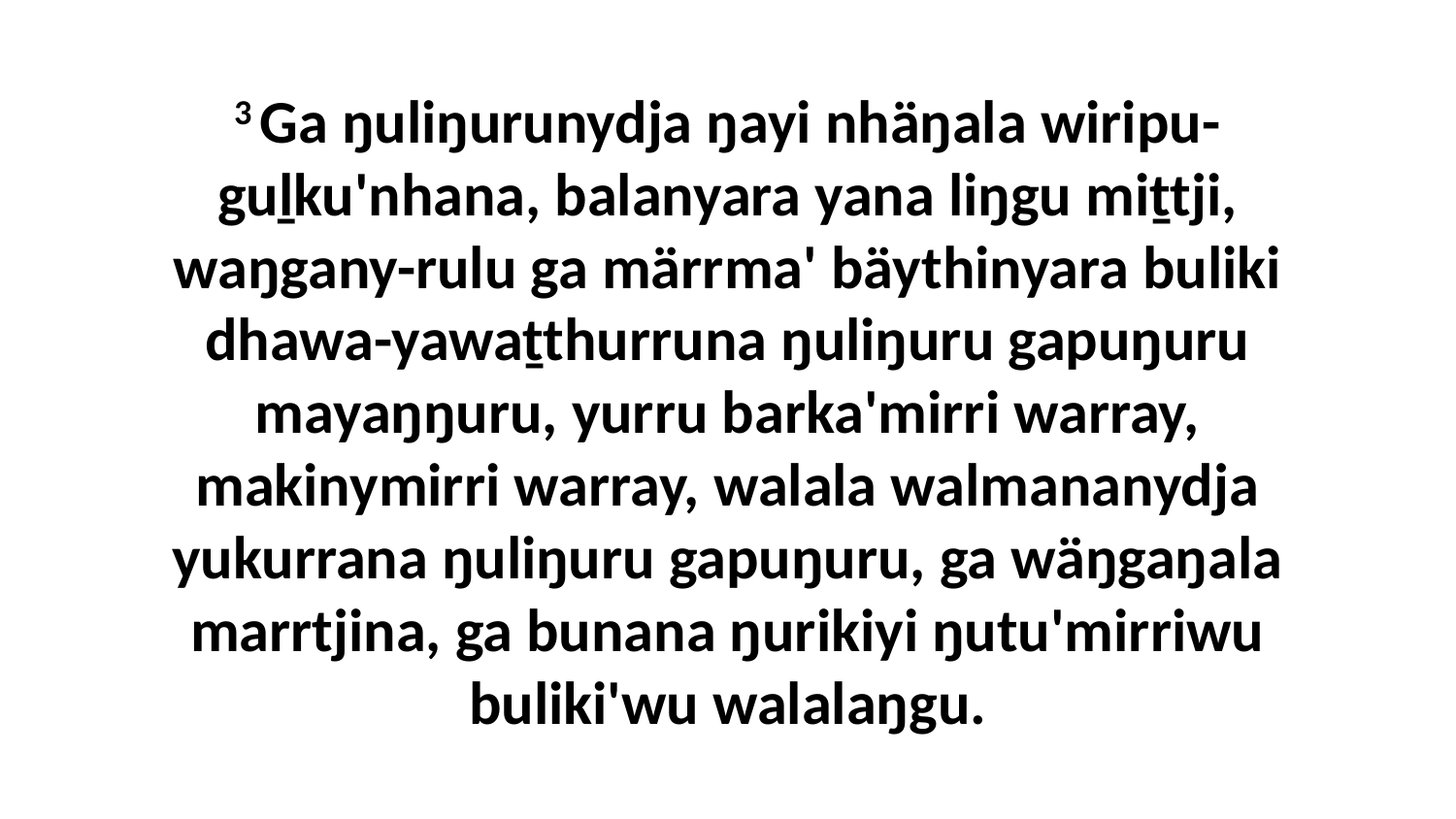

3 Ga ŋuliŋurunydja ŋayi nhäŋala wiripu-guḻku'nhana, balanyara yana liŋgu miṯtji, waŋgany-rulu ga märrma' bäythinyara buliki dhawa-yawaṯthurruna ŋuliŋuru gapuŋuru mayaŋŋuru, yurru barka'mirri warray, makinymirri warray, walala walmananydja yukurrana ŋuliŋuru gapuŋuru, ga wäŋgaŋala marrtjina, ga bunana ŋurikiyi ŋutu'mirriwu buliki'wu walalaŋgu.